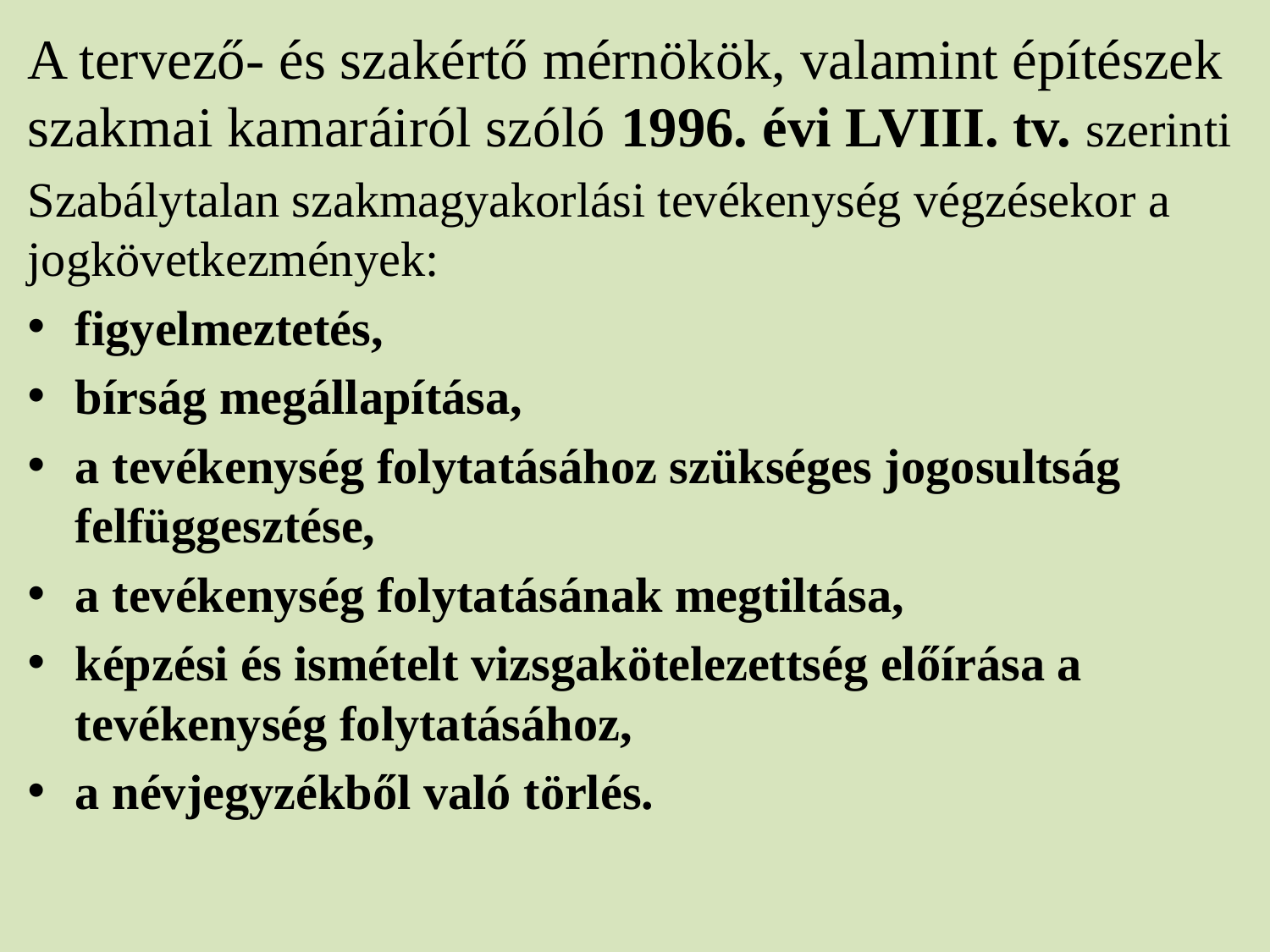

A tervező- és szakértő mérnökök, valamint építészek szakmai kamaráiról szóló 1996. évi LVIII. tv. szerinti
Szabálytalan szakmagyakorlási tevékenység végzésekor a jogkövetkezmények:
figyelmeztetés,
bírság megállapítása,
a tevékenység folytatásához szükséges jogosultság felfüggesztése,
a tevékenység folytatásának megtiltása,
képzési és ismételt vizsgakötelezettség előírása a tevékenység folytatásához,
a névjegyzékből való törlés.